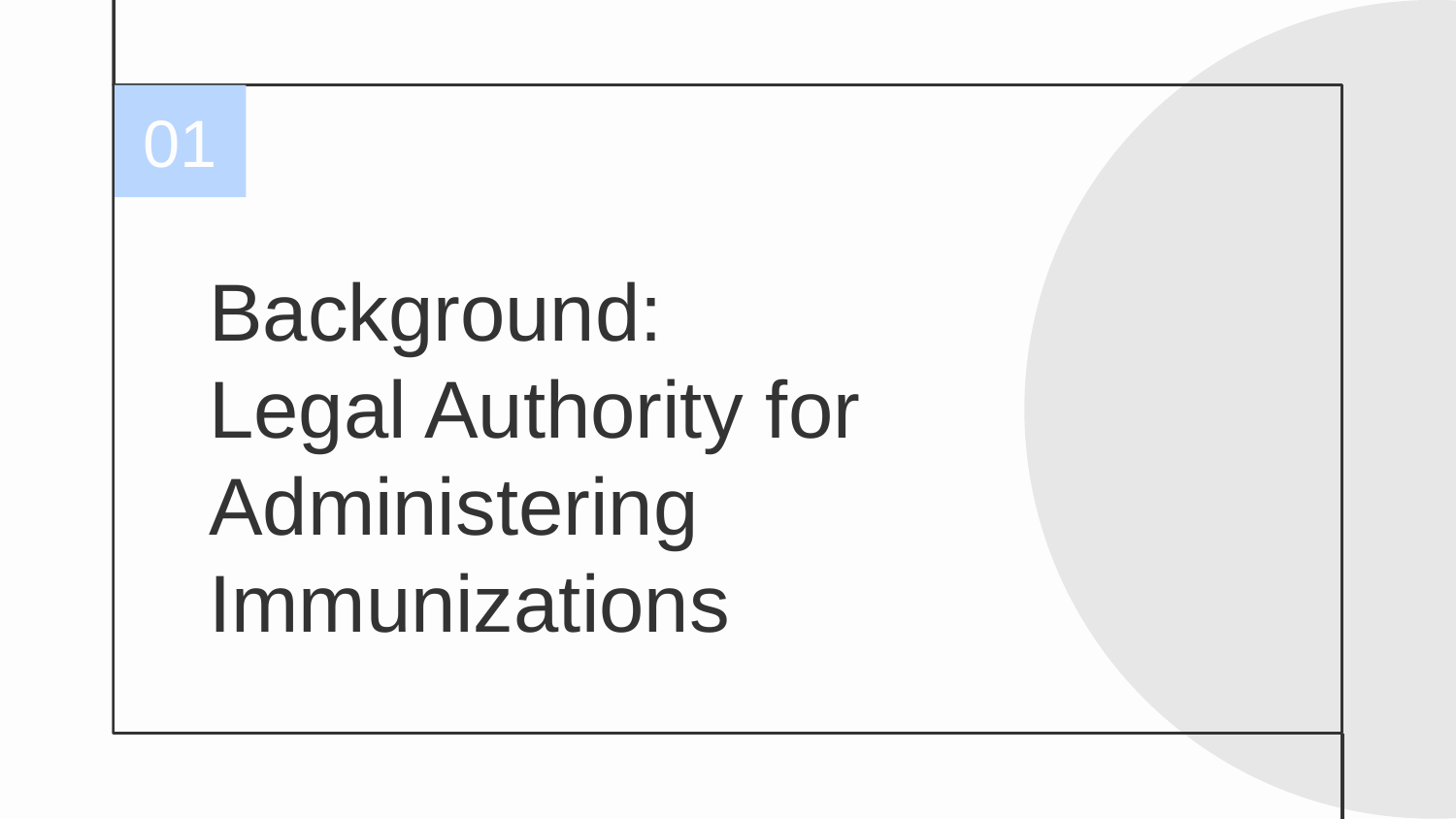

01
# Background: Legal Authority for Administering  Immunizations